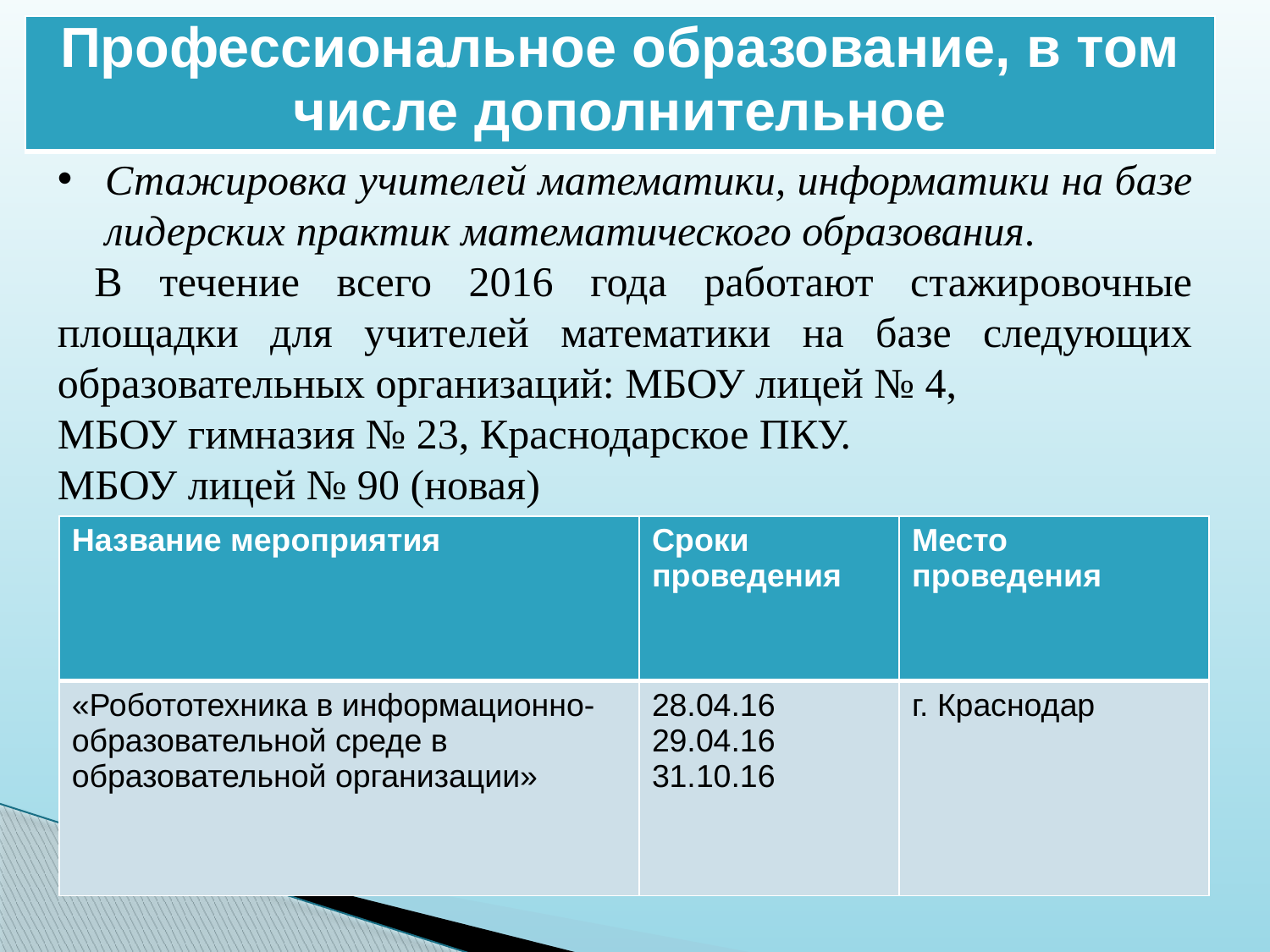

| Профессиональное образование, в том числе дополнительное |
| --- |
Стажировка учителей математики, информатики на базе лидерских практик математического образования.
 В течение всего 2016 года работают стажировочные площадки для учителей математики на базе следующих образовательных организаций: МБОУ лицей № 4,
МБОУ гимназия № 23, Краснодарское ПКУ.
МБОУ лицей № 90 (новая)
| Название мероприятия | Сроки проведения | Место проведения |
| --- | --- | --- |
| «Робототехника в информационно-образовательной среде в образовательной организации» | 28.04.16 29.04.16 31.10.16 | г. Краснодар |